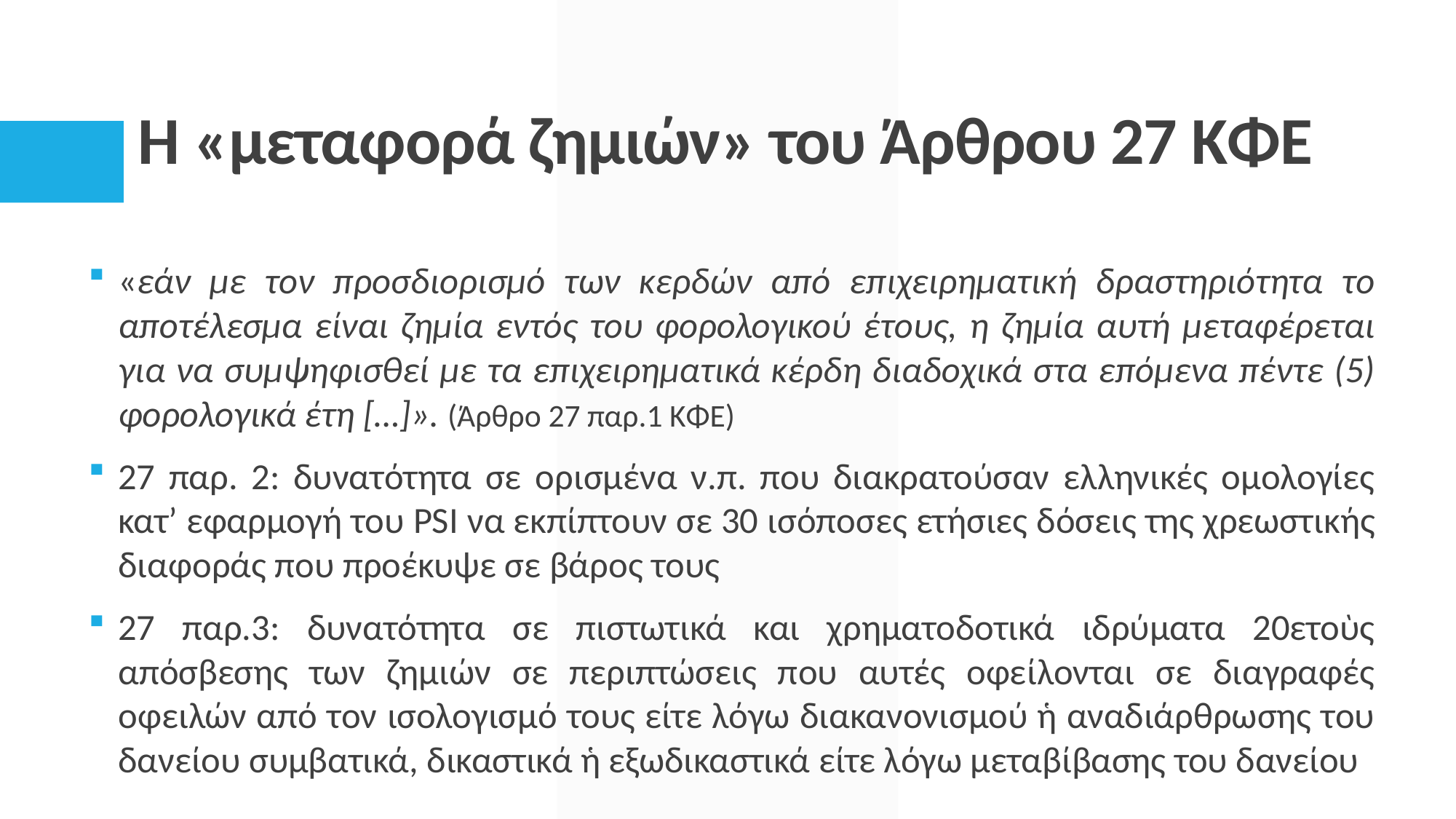

# Η «μεταφορά ζημιών» του Άρθρου 27 ΚΦΕ
«εάν με τον προσδιορισμό των κερδών από επιχειρηματική δραστηριότητα το αποτέλεσμα είναι ζημία εντός του φορολογικού έτους, η ζημία αυτή μεταφέρεται για να συμψηφισθεί με τα επιχειρηματικά κέρδη διαδοχικά στα επόμενα πέντε (5) φορολογικά έτη […]». (Άρθρο 27 παρ.1 ΚΦΕ)
27 παρ. 2: δυνατότητα σε ορισμένα ν.π. που διακρατούσαν ελληνικές ομολογίες κατ’ εφαρμογή του PSI να εκπίπτουν σε 30 ισόποσες ετήσιες δόσεις της χρεωστικής διαφοράς που προέκυψε σε βάρος τους
27 παρ.3: δυνατότητα σε πιστωτικά και χρηματοδοτικά ιδρύματα 20ετοὺς απόσβεσης των ζημιών σε περιπτώσεις που αυτές οφείλονται σε διαγραφές οφειλών από τον ισολογισμό τους είτε λόγω διακανονισμού ἡ αναδιάρθρωσης του δανείου συμβατικά, δικαστικά ἡ εξωδικαστικά είτε λόγω μεταβίβασης του δανείου